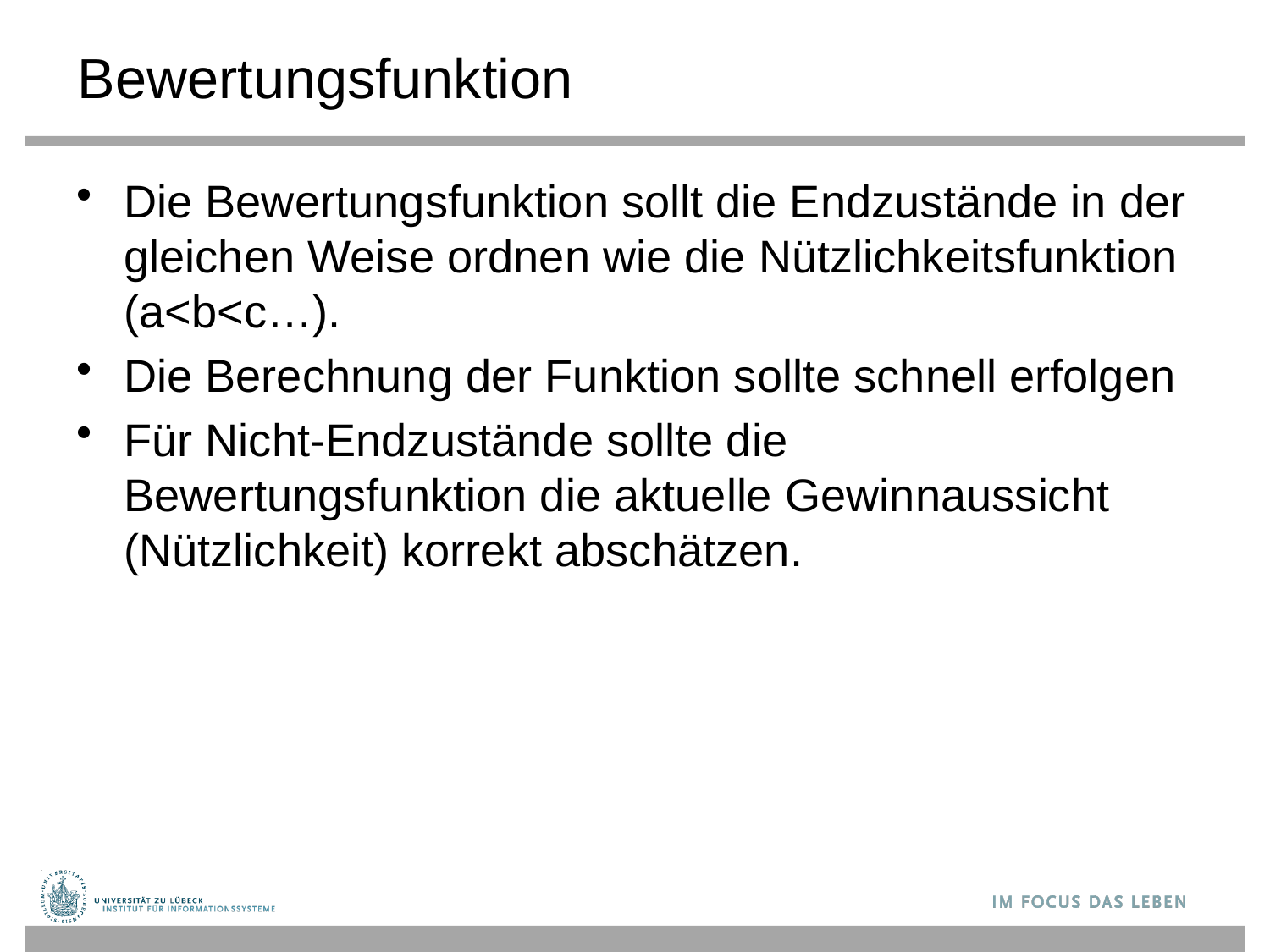

# Bewertungsfunktion
Die Bewertungsfunktion sollt die Endzustände in der gleichen Weise ordnen wie die Nützlichkeitsfunktion (a<b<c…).
Die Berechnung der Funktion sollte schnell erfolgen
Für Nicht-Endzustände sollte die Bewertungsfunktion die aktuelle Gewinnaussicht (Nützlichkeit) korrekt abschätzen.